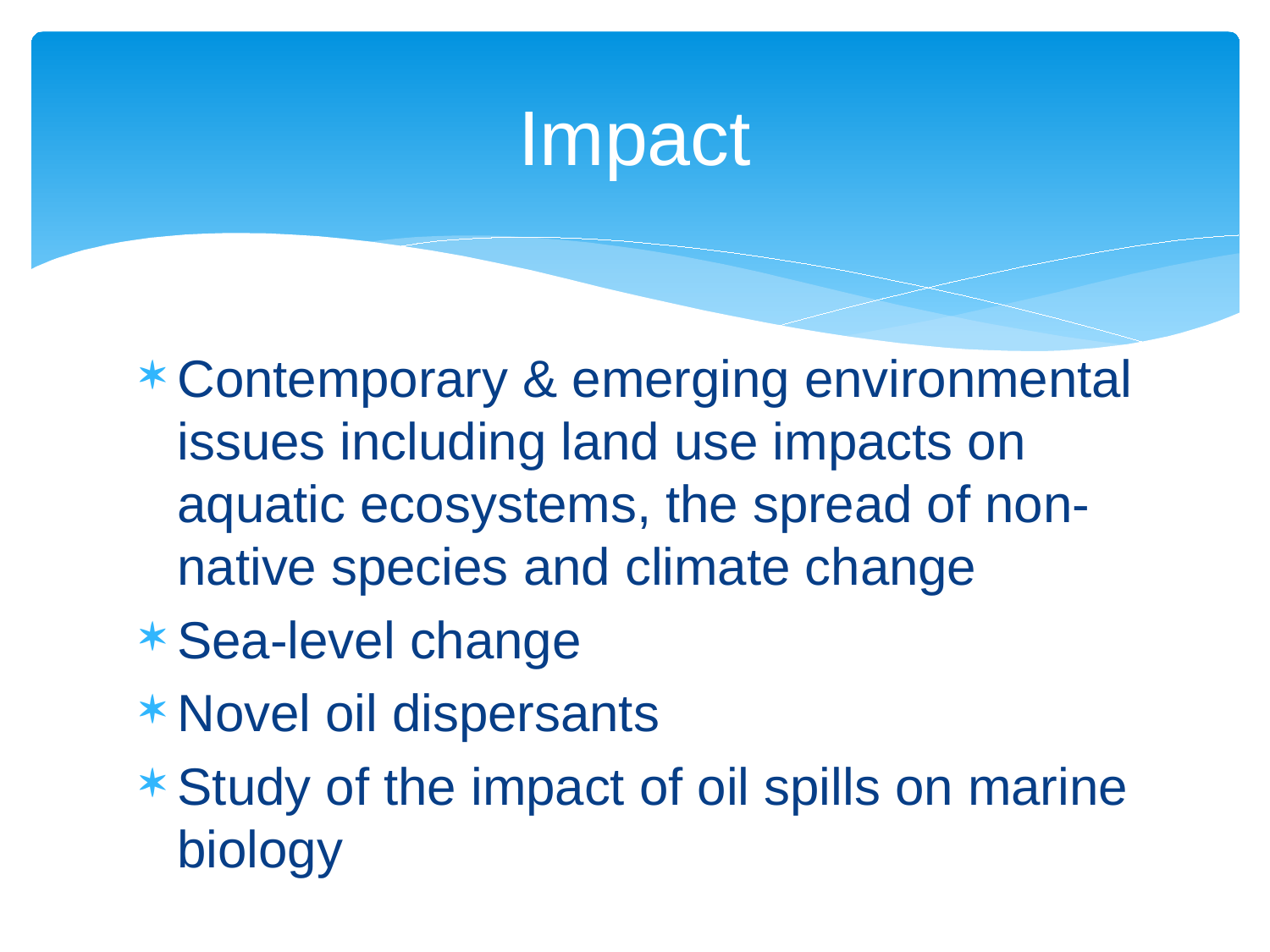

# Impact
Contemporary & emerging environmental issues including land use impacts on aquatic ecosystems, the spread of non-native species and climate change
Sea-level change
Novel oil dispersants
Study of the impact of oil spills on marine biology